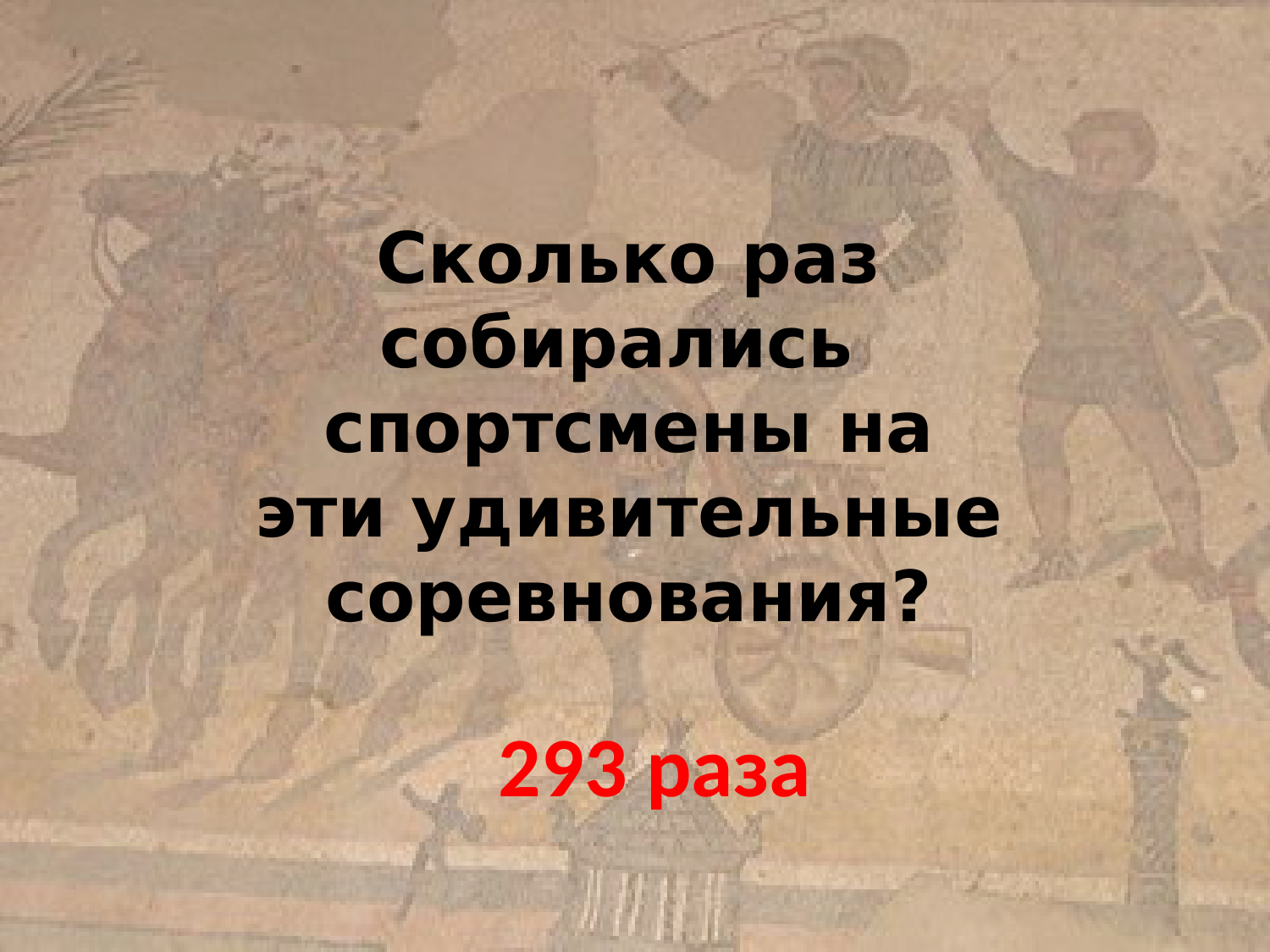

Сколько раз собирались
спортсмены на
 эти удивительные
соревнования?

293 раза